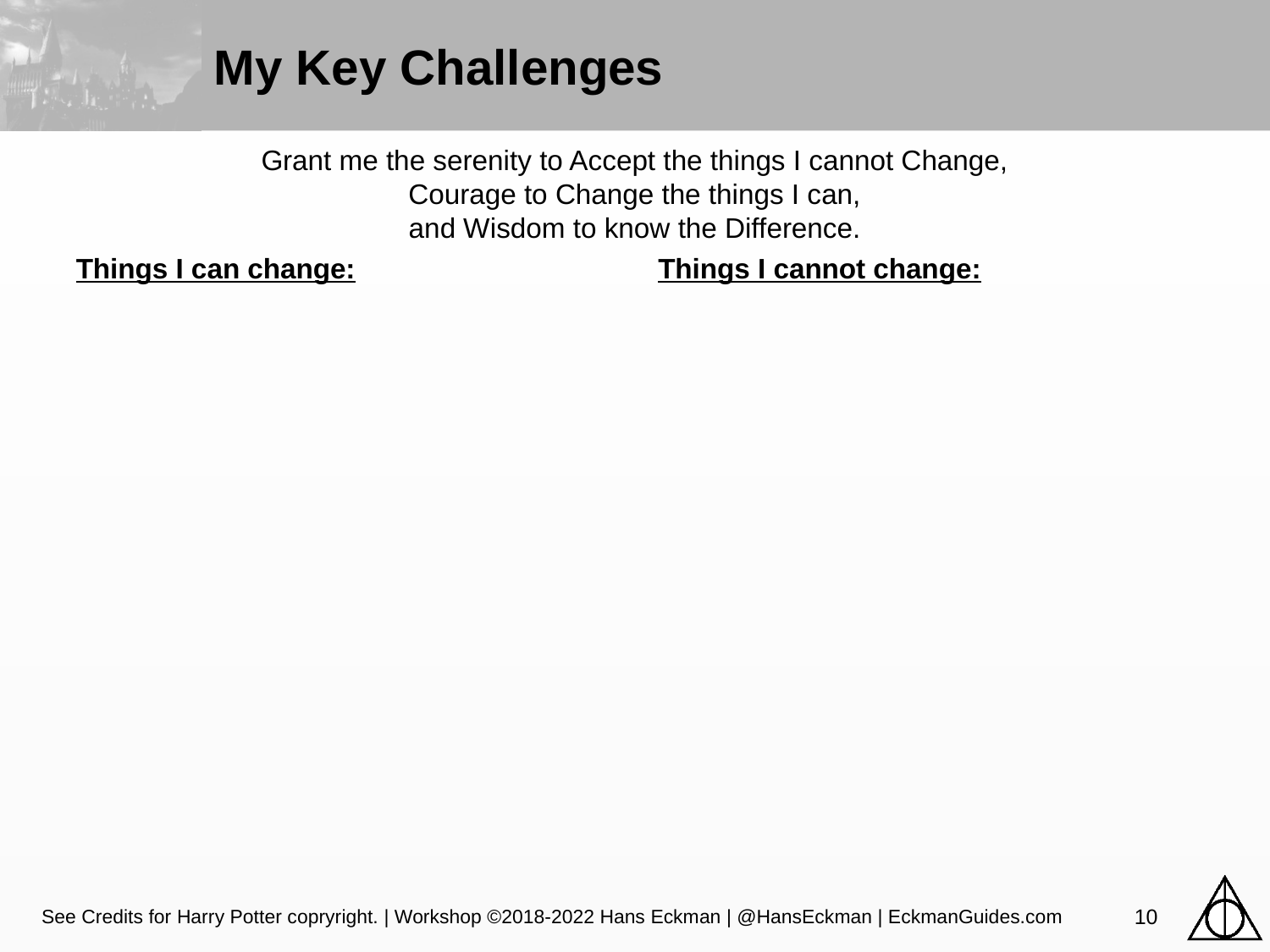

# My Key Challenges
Grant me the serenity to Accept the things I cannot Change,
Courage to Change the things I can,
and Wisdom to know the Difference.

See Credits for Harry Potter copryright. | Workshop ©2018-2022 Hans Eckman | @HansEckman | EckmanGuides.com
10